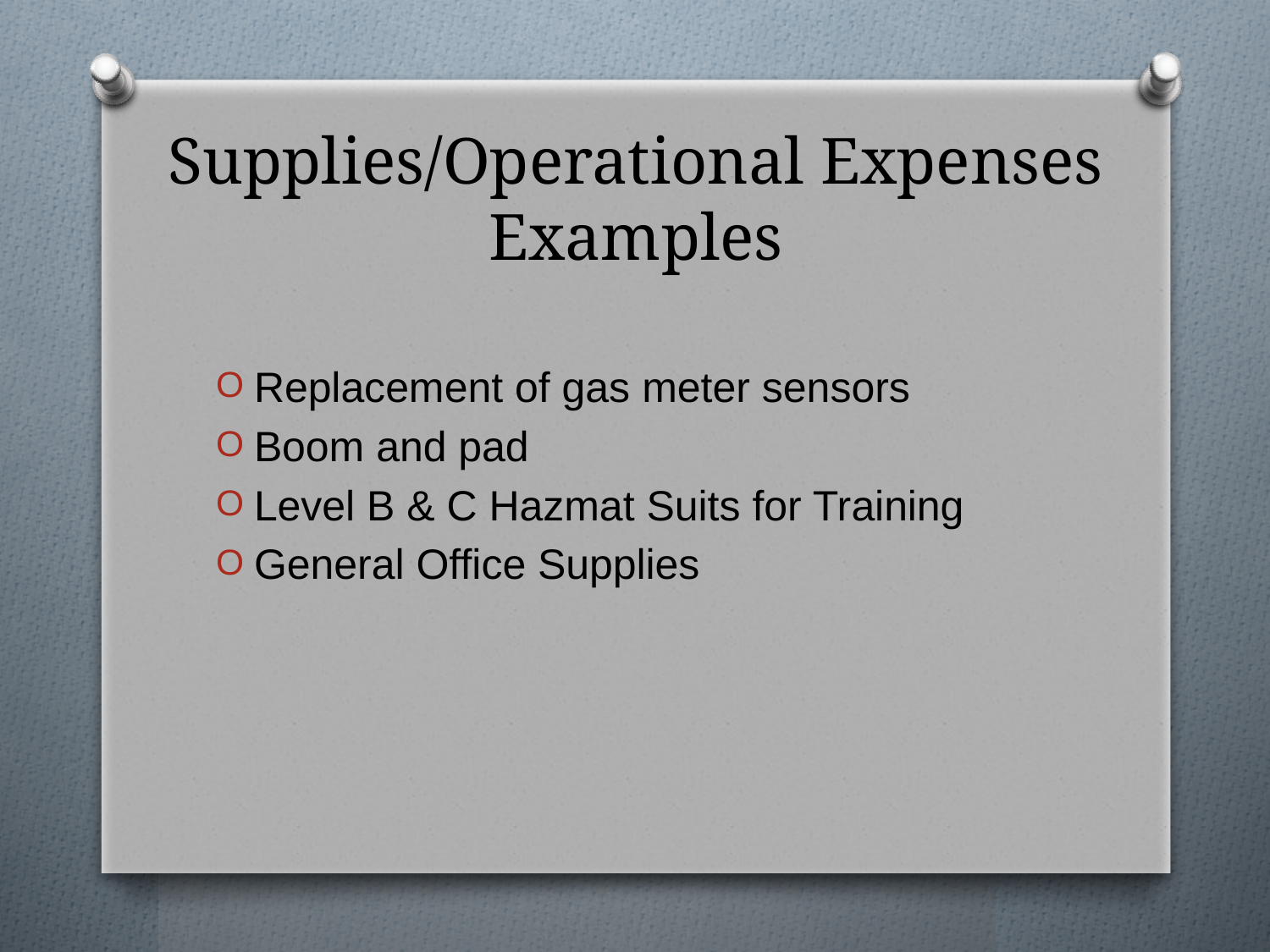

# Supplies/Operational Expenses Examples

Replacement of gas meter sensors
Boom and pad
Level B & C Hazmat Suits for Training
General Office Supplies